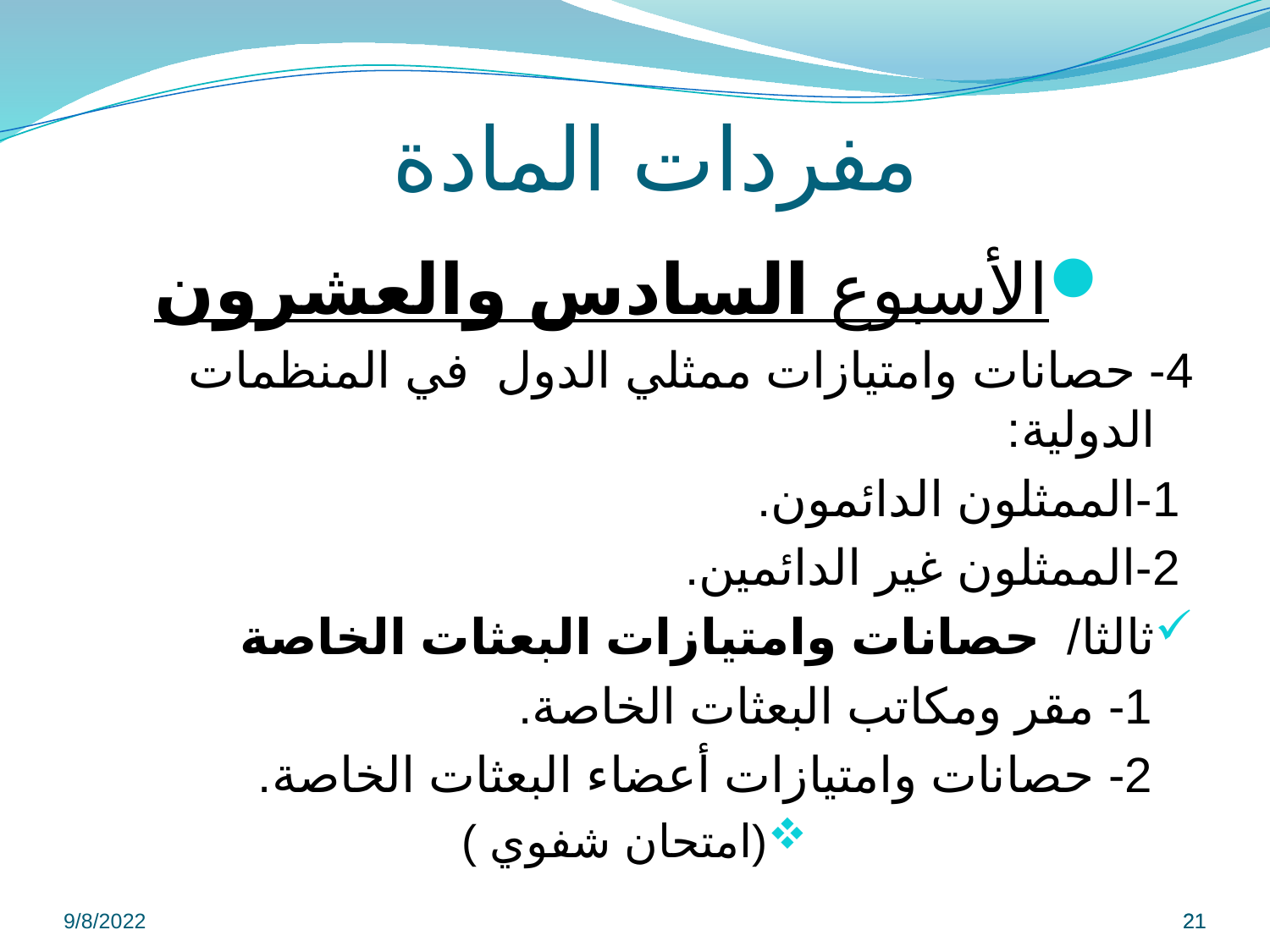

# مفردات المادة
الأسبوع السادس والعشرون
4- حصانات وامتيازات ممثلي الدول  في المنظمات الدولية:
 1-الممثلون الدائمون.
 2-الممثلون غير الدائمين.
ثالثا/  حصانات وامتيازات البعثات الخاصة
   1- مقر ومكاتب البعثات الخاصة.
   2- حصانات وامتيازات أعضاء البعثات الخاصة.
(امتحان شفوي )

9/8/2022
21
21